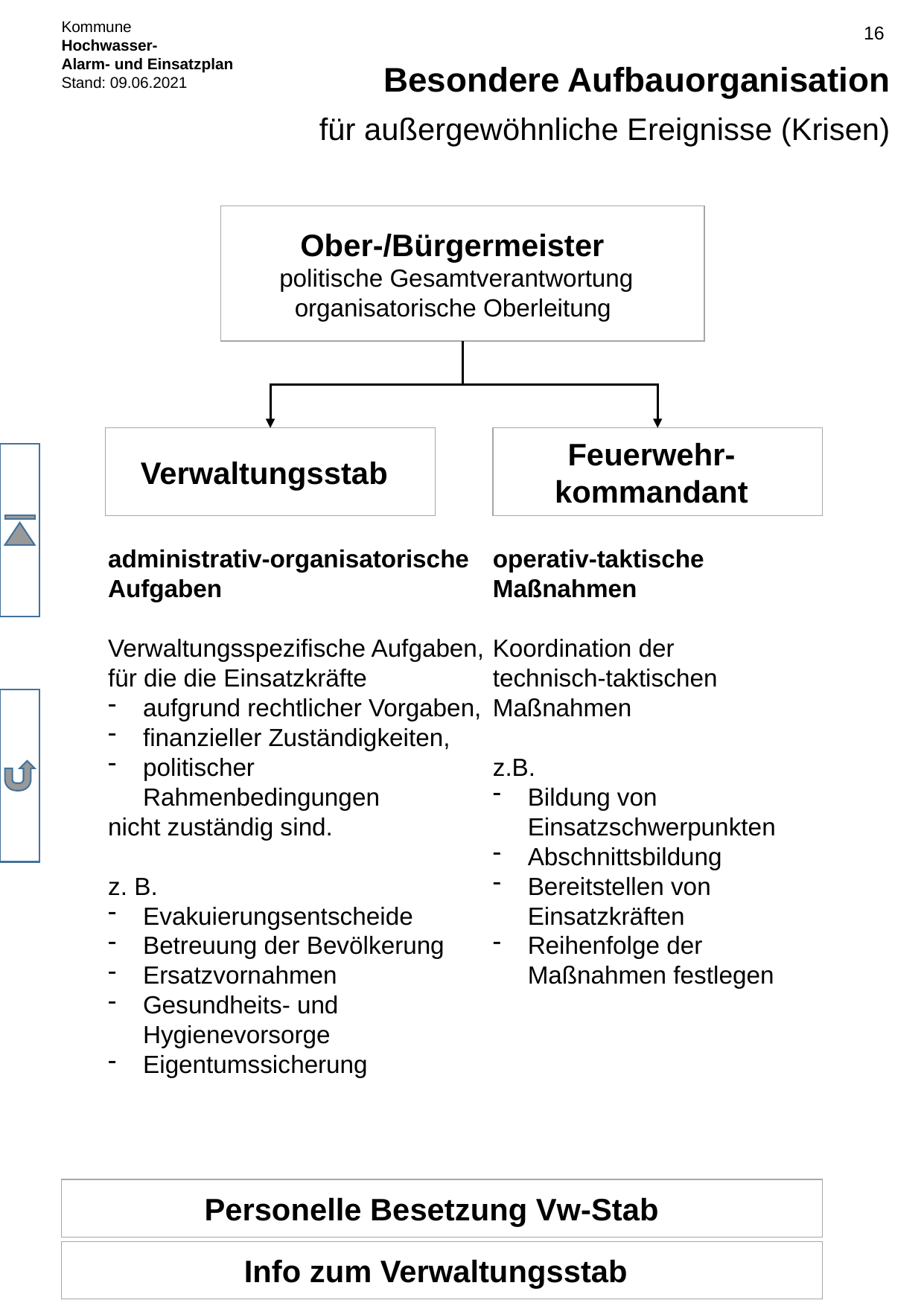

# Besondere Aufbauorganisation
für außergewöhnliche Ereignisse (Krisen)

Ober-/Bürgermeister
politische Gesamtverantwortung
organisatorische Oberleitung
Verwaltungsstab
Feuerwehr-kommandant
operativ-taktische Maßnahmen

Koordination der technisch-taktischen Maßnahmen

z.B.
Bildung von Einsatzschwerpunkten
Abschnittsbildung
Bereitstellen von Einsatzkräften
Reihenfolge der Maßnahmen festlegen
administrativ-organisatorische
Aufgaben

Verwaltungsspezifische Aufgaben, für die die Einsatzkräfte
aufgrund rechtlicher Vorgaben,
finanzieller Zuständigkeiten,
politischer Rahmenbedingungen
nicht zuständig sind.

z. B.
Evakuierungsentscheide
Betreuung der Bevölkerung
Ersatzvornahmen
Gesundheits- und Hygienevorsorge
Eigentumssicherung

Personelle Besetzung Vw-Stab
Info zum Verwaltungsstab